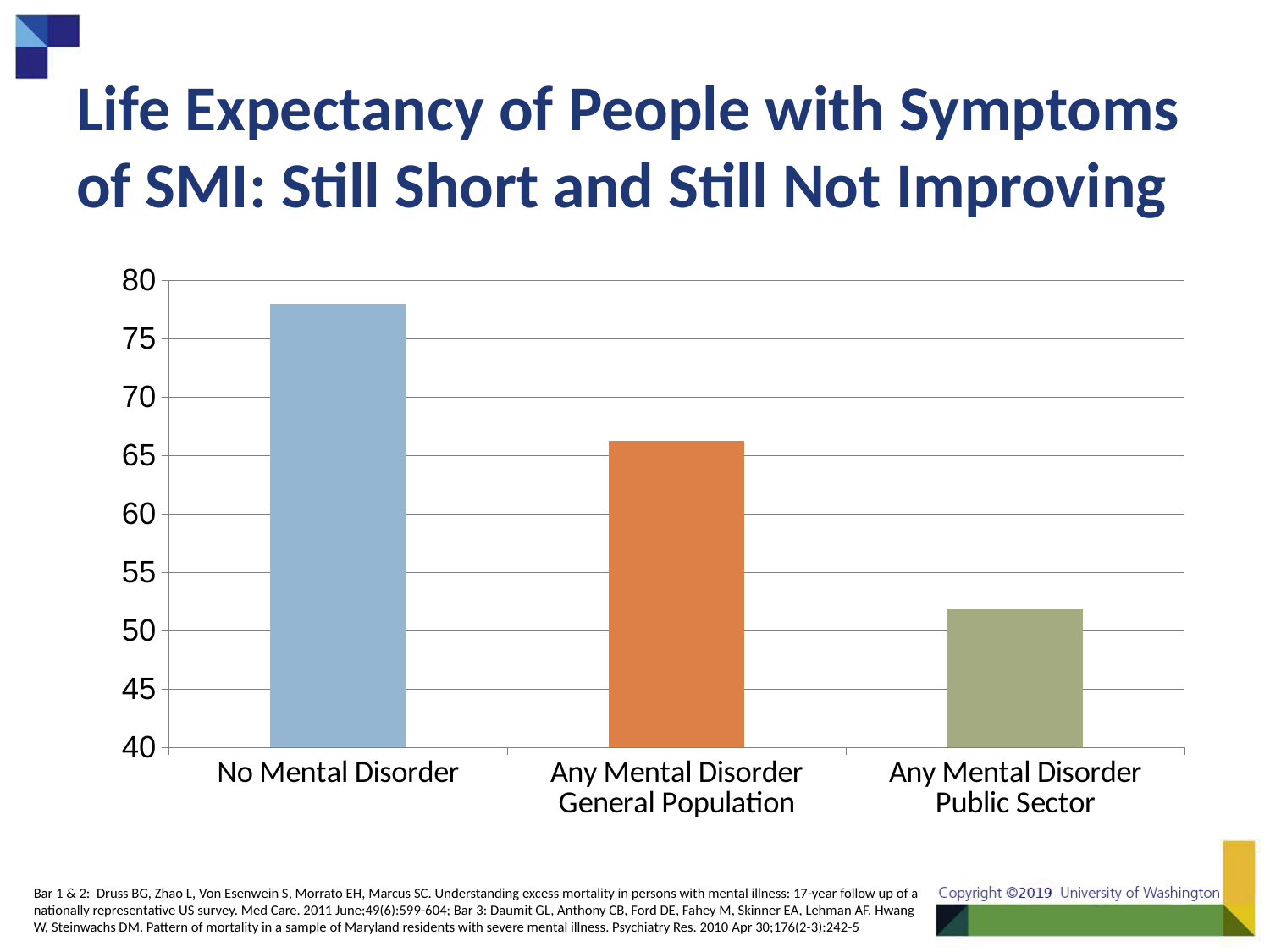

# Life Expectancy of People with Symptoms of SMI: Still Short and Still Not Improving

### Chart

| Category | Series 1 |
|---|---|
| No Mental Disorder | 77.97 |
| Any Mental Disorder General Population | 66.2 |
| Any Mental Disorder Public Sector | 51.8 |
Bar 1 & 2:  Druss BG, Zhao L, Von Esenwein S, Morrato EH, Marcus SC. Understanding excess mortality in persons with mental illness: 17-year follow up of a nationally representative US survey. Med Care. 2011 June;49(6):599-604; Bar 3: Daumit GL, Anthony CB, Ford DE, Fahey M, Skinner EA, Lehman AF, Hwang W, Steinwachs DM. Pattern of mortality in a sample of Maryland residents with severe mental illness. Psychiatry Res. 2010 Apr 30;176(2-3):242-5